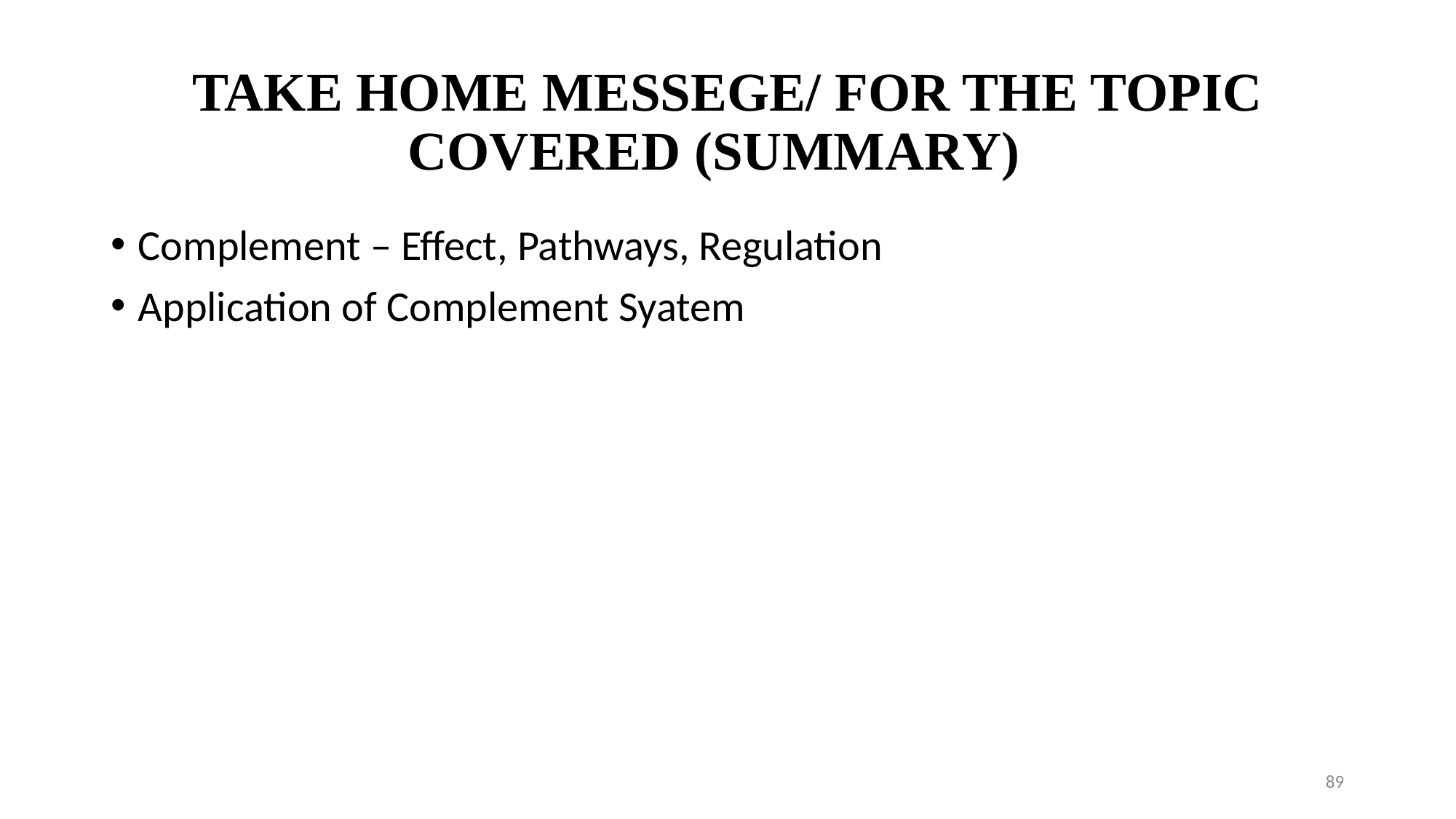

# TAKE HOME MESSEGE/ FOR THE TOPIC COVERED (SUMMARY)
Complement – Effect, Pathways, Regulation
Application of Complement Syatem
89